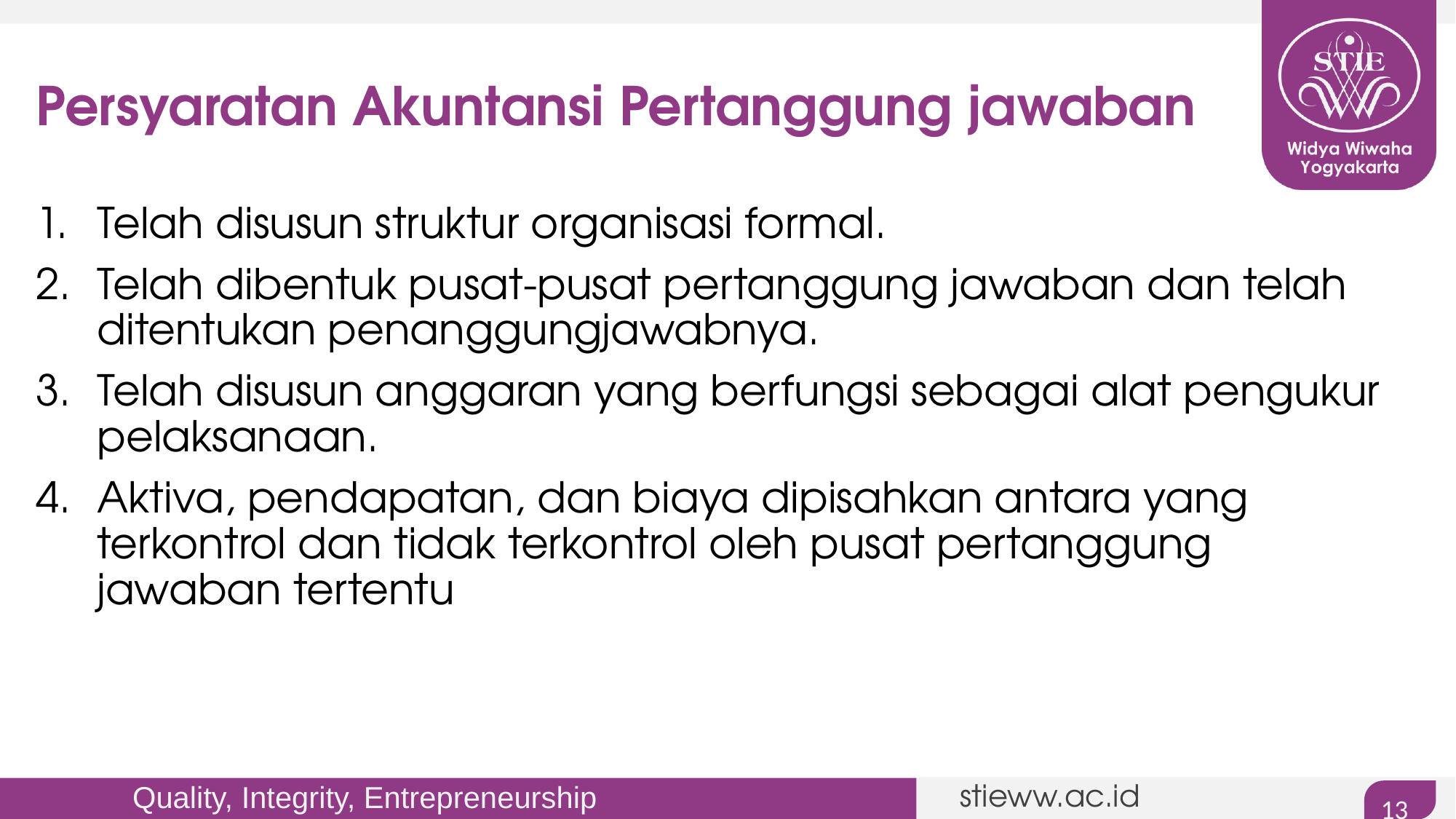

# Persyaratan Akuntansi Pertanggung jawaban
Telah disusun struktur organisasi formal.
Telah dibentuk pusat-pusat pertanggung jawaban dan telah ditentukan penanggungjawabnya.
Telah disusun anggaran yang berfungsi sebagai alat pengukur pelaksanaan.
Aktiva, pendapatan, dan biaya dipisahkan antara yang terkontrol dan tidak terkontrol oleh pusat pertanggung jawaban tertentu